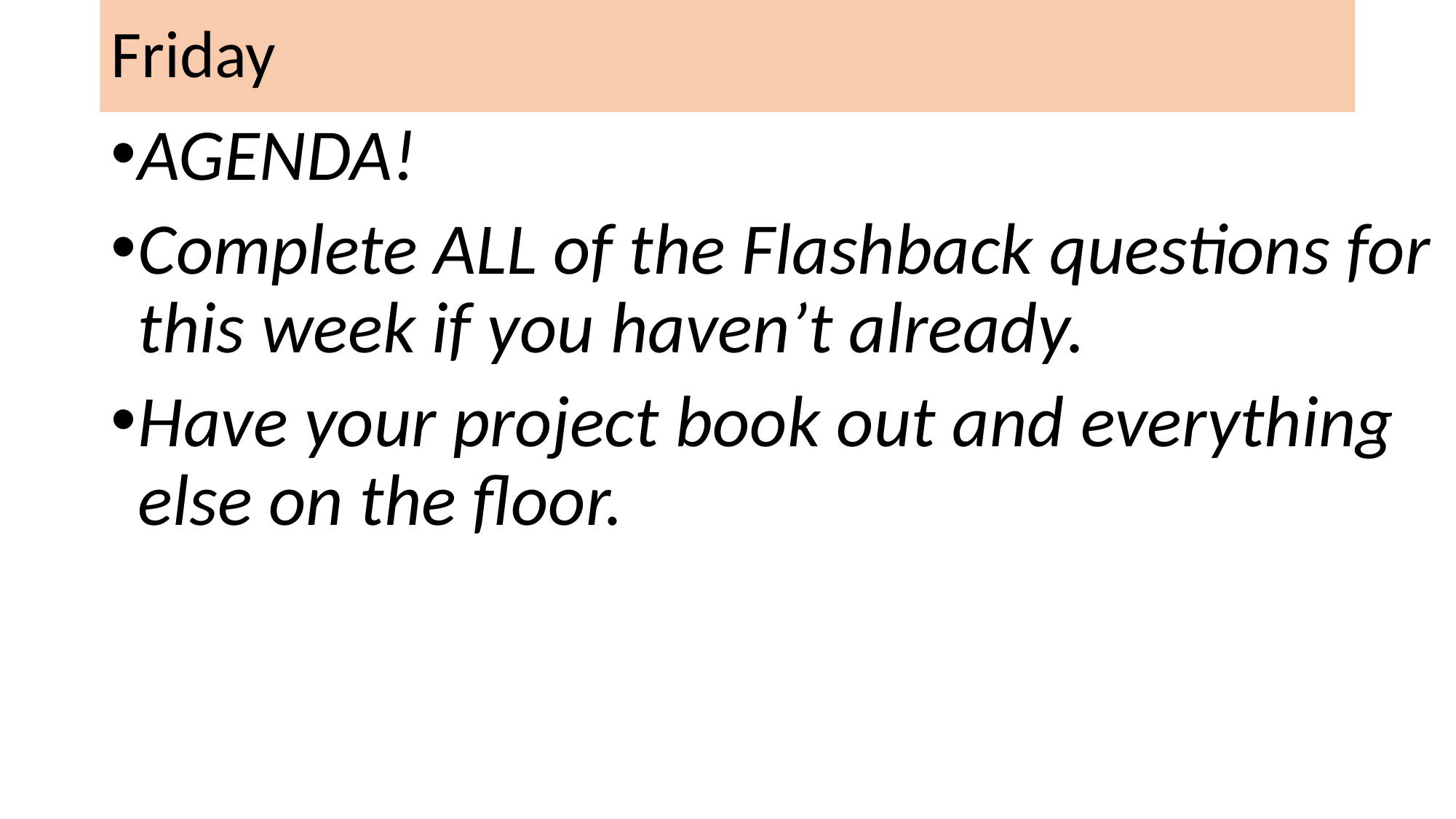

# Friday
AGENDA!
Complete ALL of the Flashback questions for this week if you haven’t already.
Have your project book out and everything else on the floor.